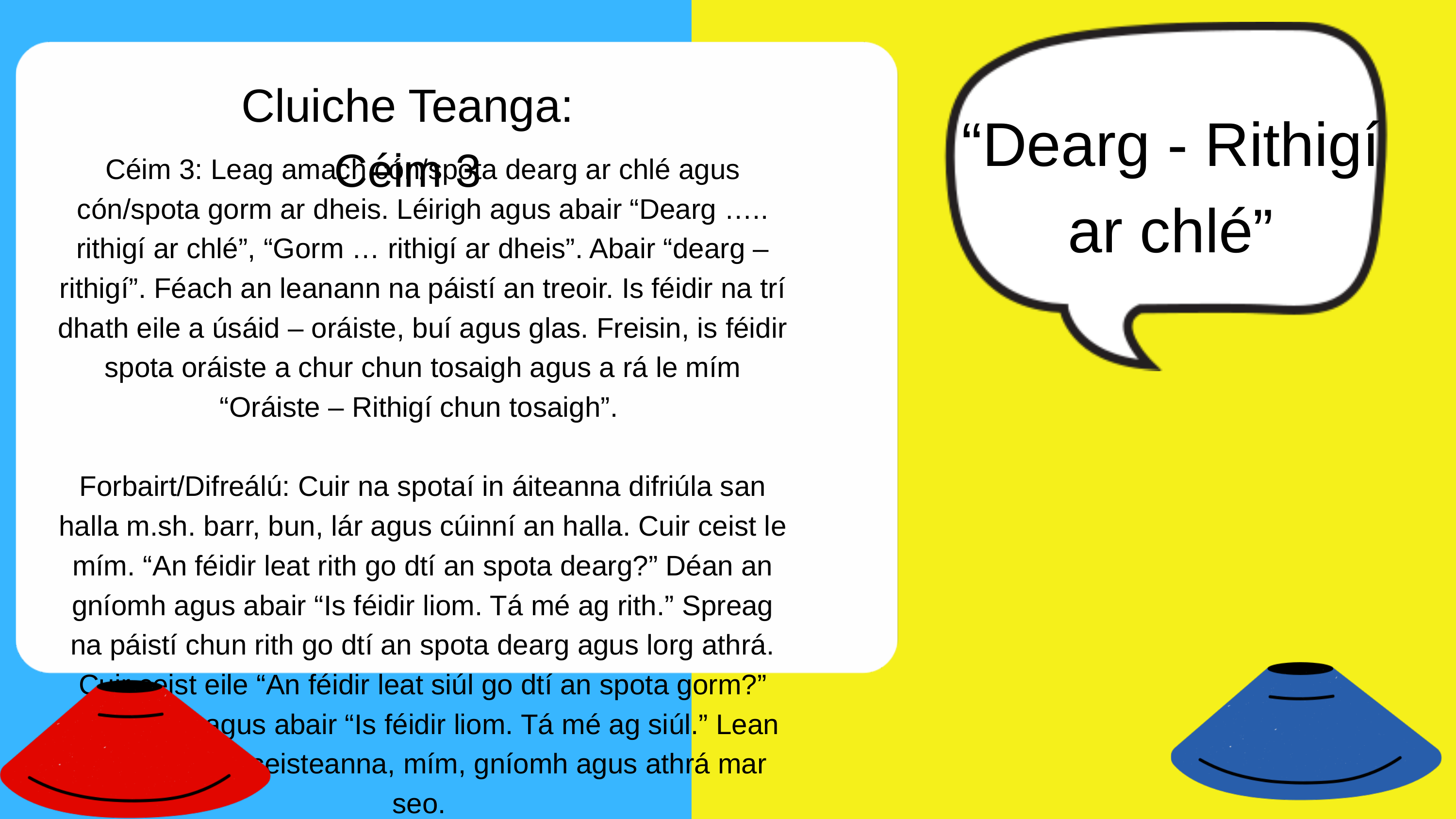

Cluiche Teanga: Céim 3
“Dearg - Rithigí ar chlé”
Céim 3: Leag amach cón/spota dearg ar chlé agus cón/spota gorm ar dheis. Léirigh agus abair “Dearg ….. rithigí ar chlé”, “Gorm … rithigí ar dheis”. Abair “dearg – rithigí”. Féach an leanann na páistí an treoir. Is féidir na trí dhath eile a úsáid – oráiste, buí agus glas. Freisin, is féidir spota oráiste a chur chun tosaigh agus a rá le mím “Oráiste – Rithigí chun tosaigh”.

Forbairt/Difreálú: Cuir na spotaí in áiteanna difriúla san halla m.sh. barr, bun, lár agus cúinní an halla. Cuir ceist le mím. “An féidir leat rith go dtí an spota dearg?” Déan an gníomh agus abair “Is féidir liom. Tá mé ag rith.” Spreag na páistí chun rith go dtí an spota dearg agus lorg athrá. Cuir ceist eile “An féidir leat siúl go dtí an spota gorm?” Déan mím agus abair “Is féidir liom. Tá mé ag siúl.” Lean ar aghaidh le ceisteanna, mím, gníomh agus athrá mar seo.